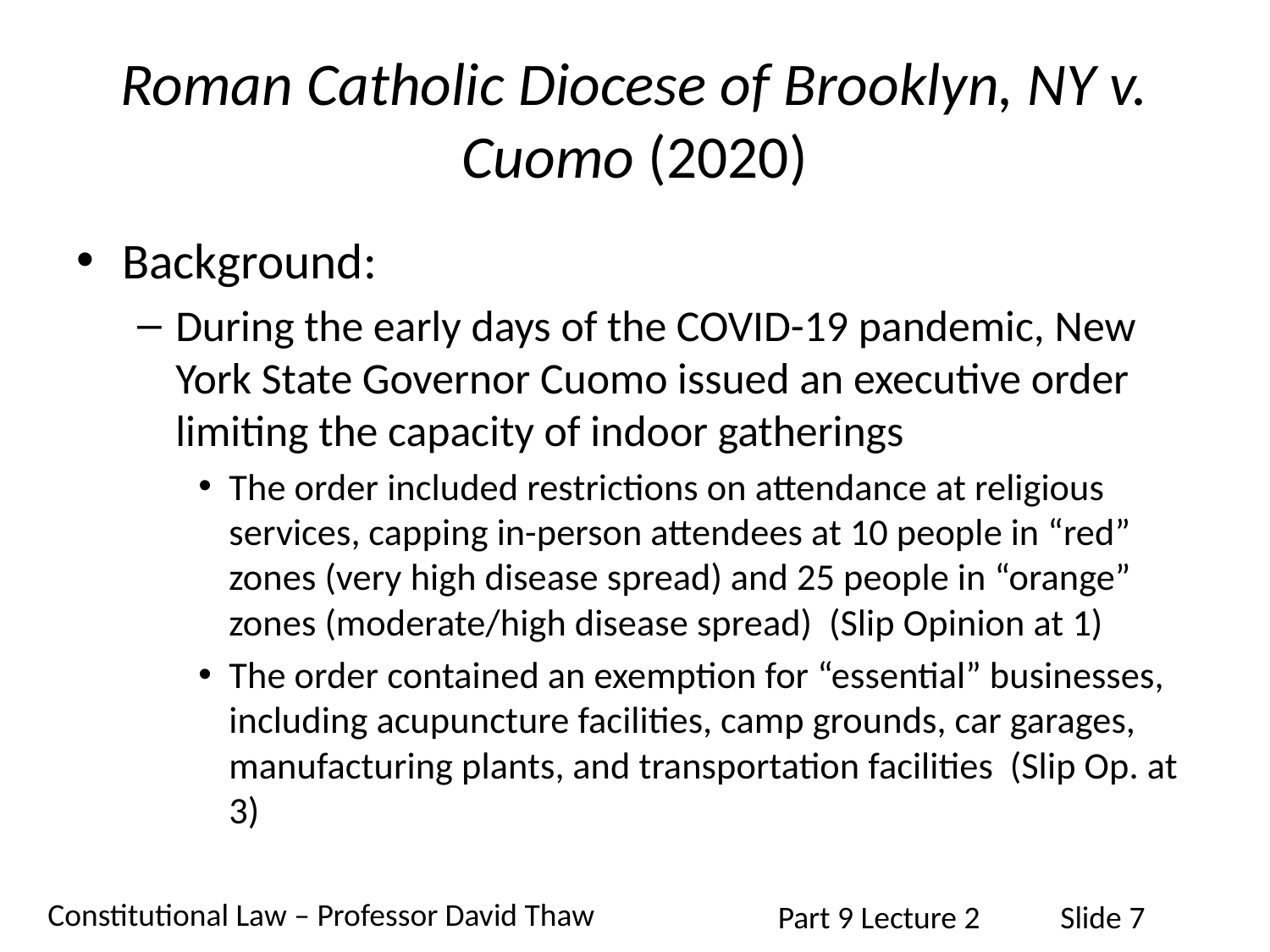

# Roman Catholic Diocese of Brooklyn, NY v. Cuomo (2020)
Background:
During the early days of the COVID-19 pandemic, New York State Governor Cuomo issued an executive order limiting the capacity of indoor gatherings
The order included restrictions on attendance at religious services, capping in-person attendees at 10 people in “red” zones (very high disease spread) and 25 people in “orange” zones (moderate/high disease spread)  (Slip Opinion at 1)
The order contained an exemption for “essential” businesses, including acupuncture facilities, camp grounds, car garages, manufacturing plants, and transportation facilities  (Slip Op. at 3)